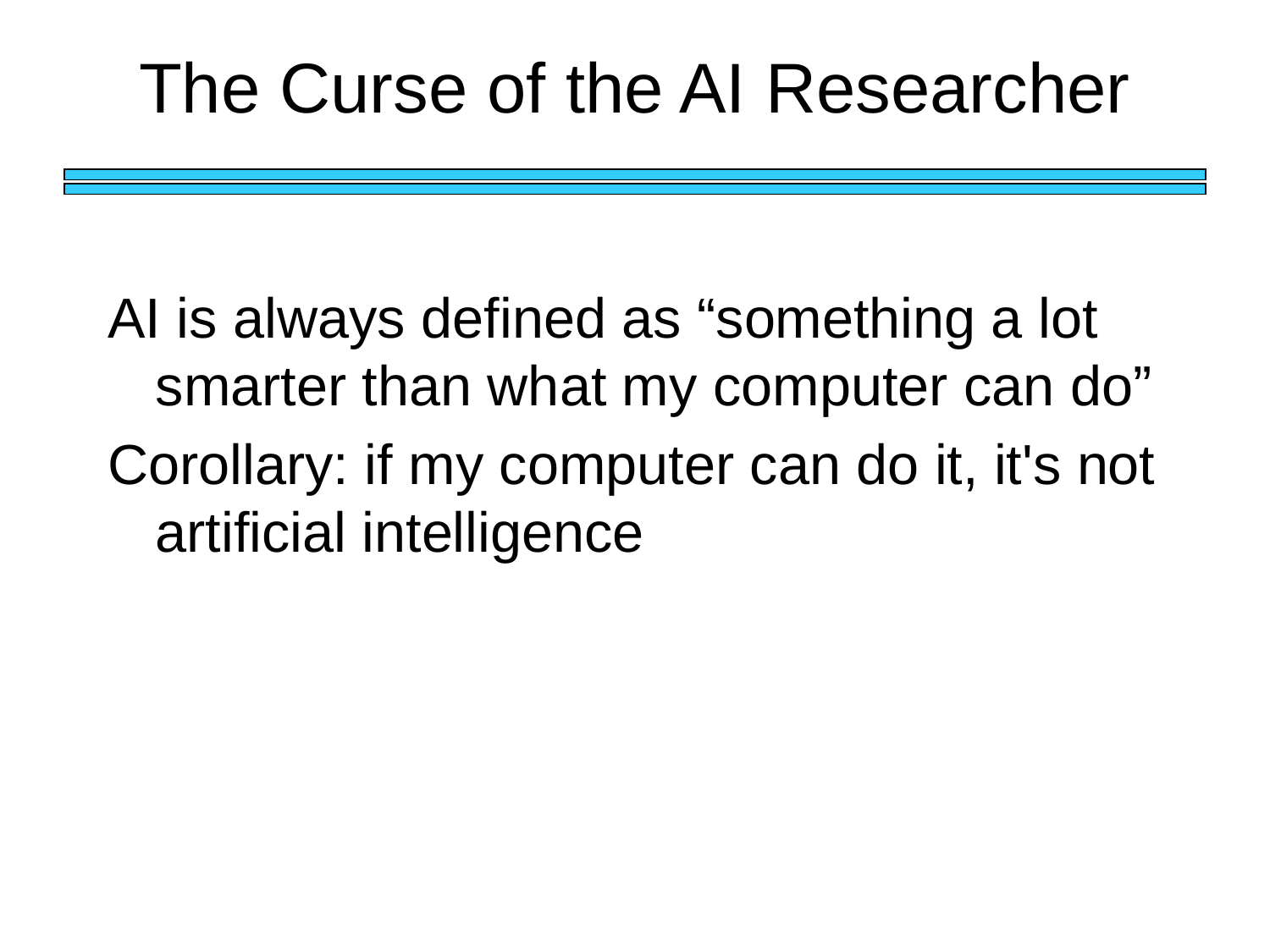

# The Curse of the AI Researcher
AI is always defined as “something a lot smarter than what my computer can do”
Corollary: if my computer can do it, it's not artificial intelligence